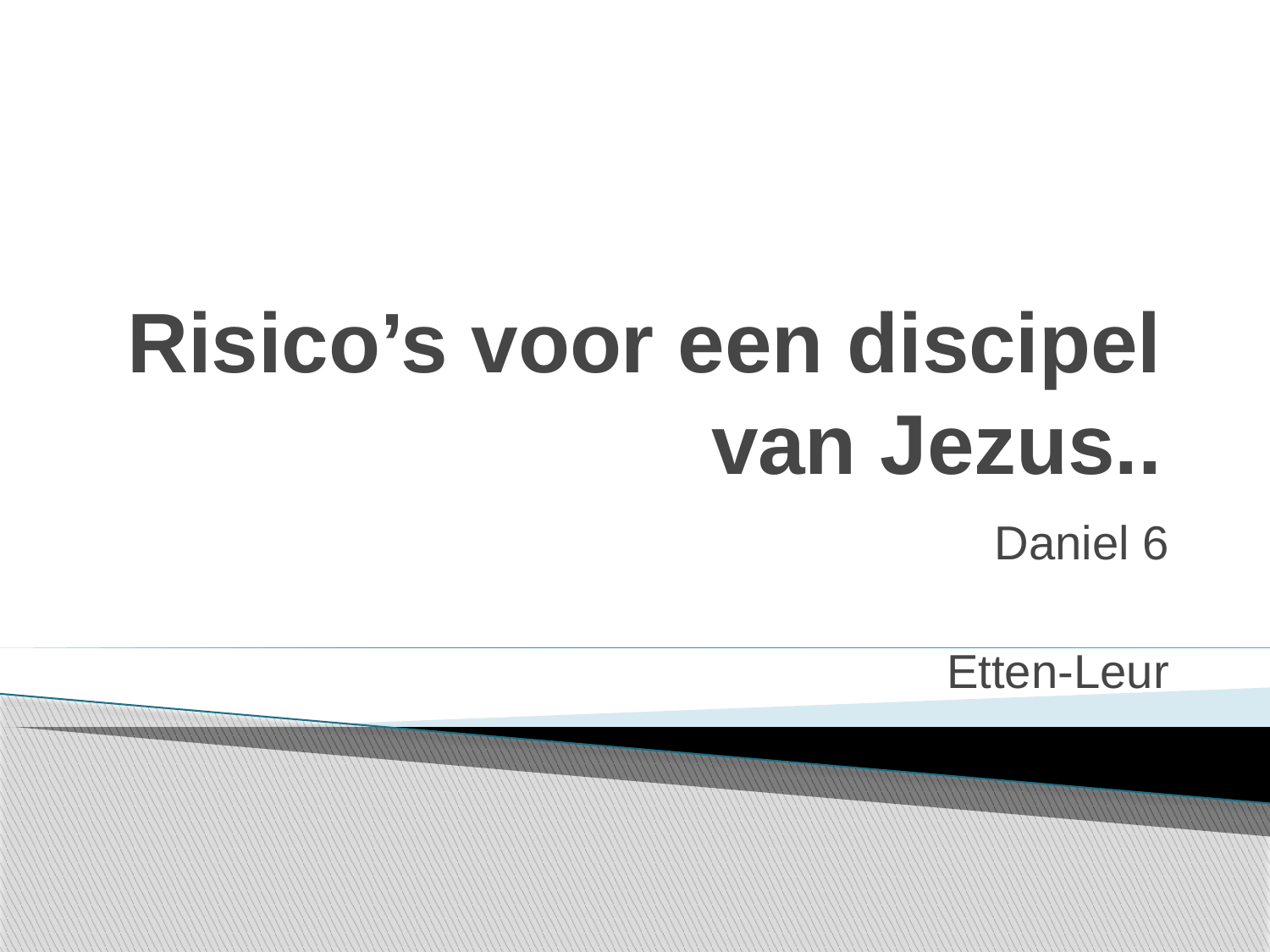

# Risico’s voor een discipel van Jezus..
Daniel 6

Etten-Leur